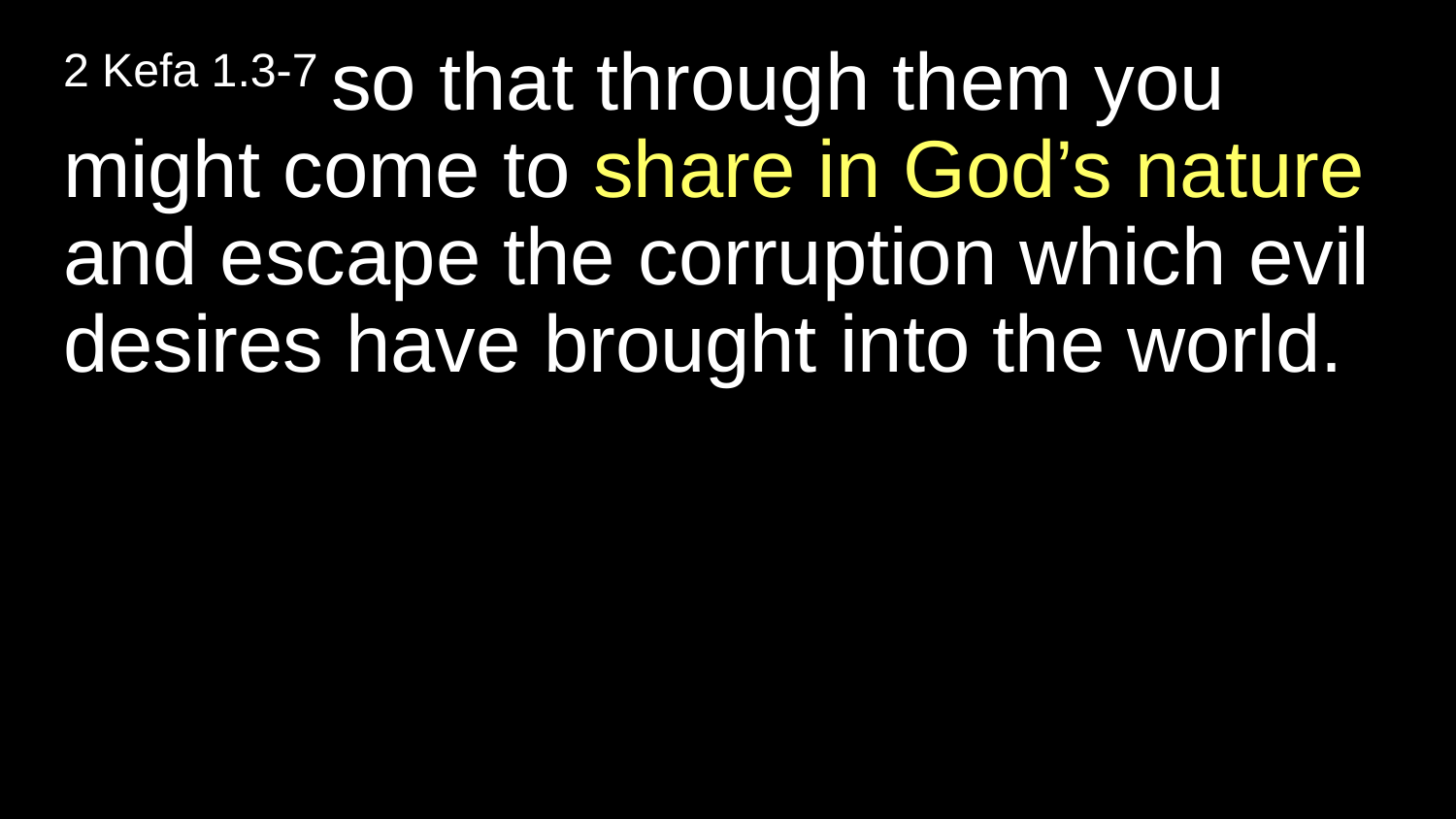

2 Kefa 1.3-7 so that through them you might come to share in God’s nature and escape the corruption which evil desires have brought into the world.